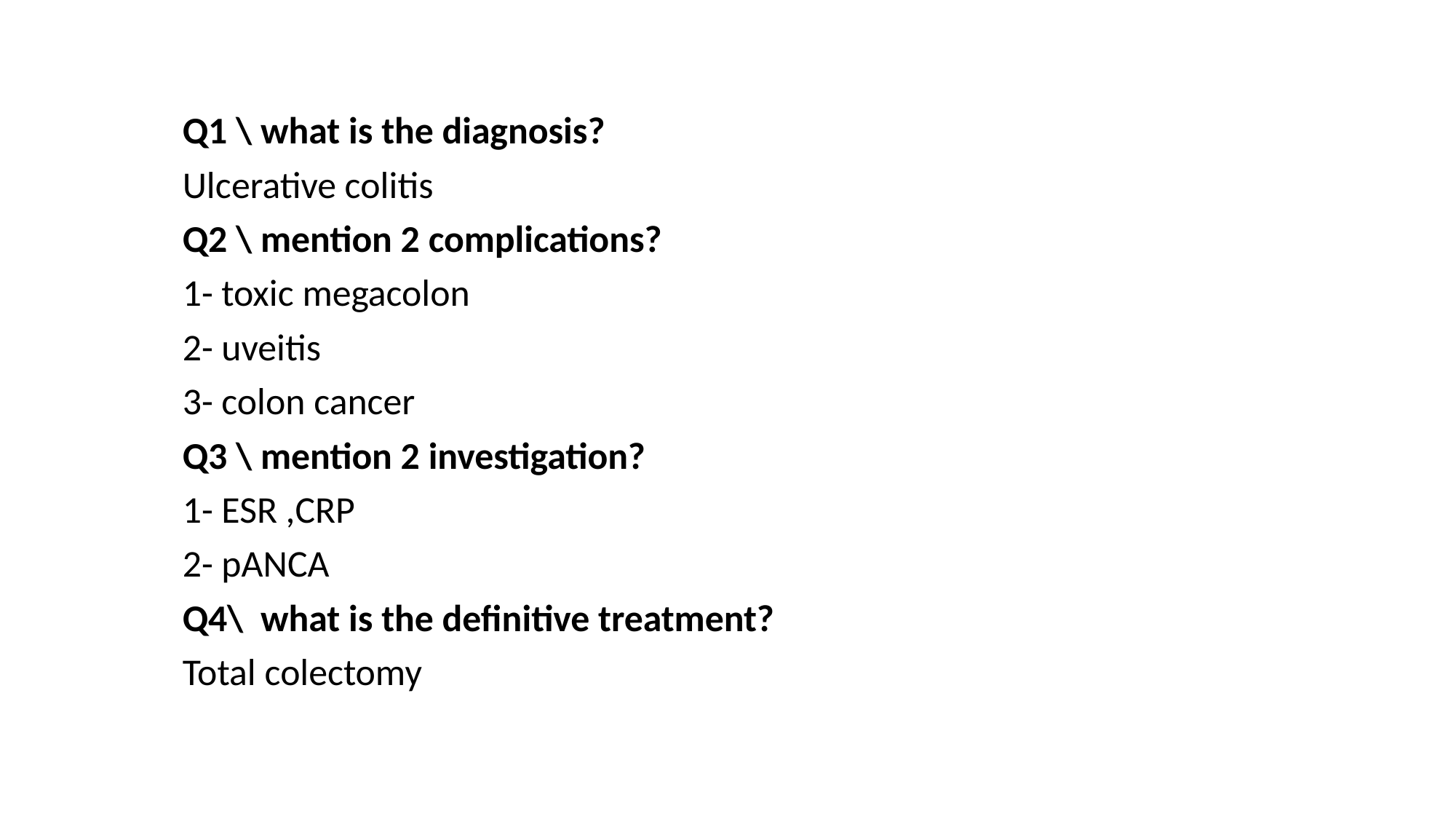

Q1 \ what is the diagnosis?
Ulcerative colitis
Q2 \ mention 2 complications?
1- toxic megacolon
2- uveitis
3- colon cancer
Q3 \ mention 2 investigation?
1- ESR ,CRP
2- pANCA
Q4\  what is the definitive treatment?
Total colectomy